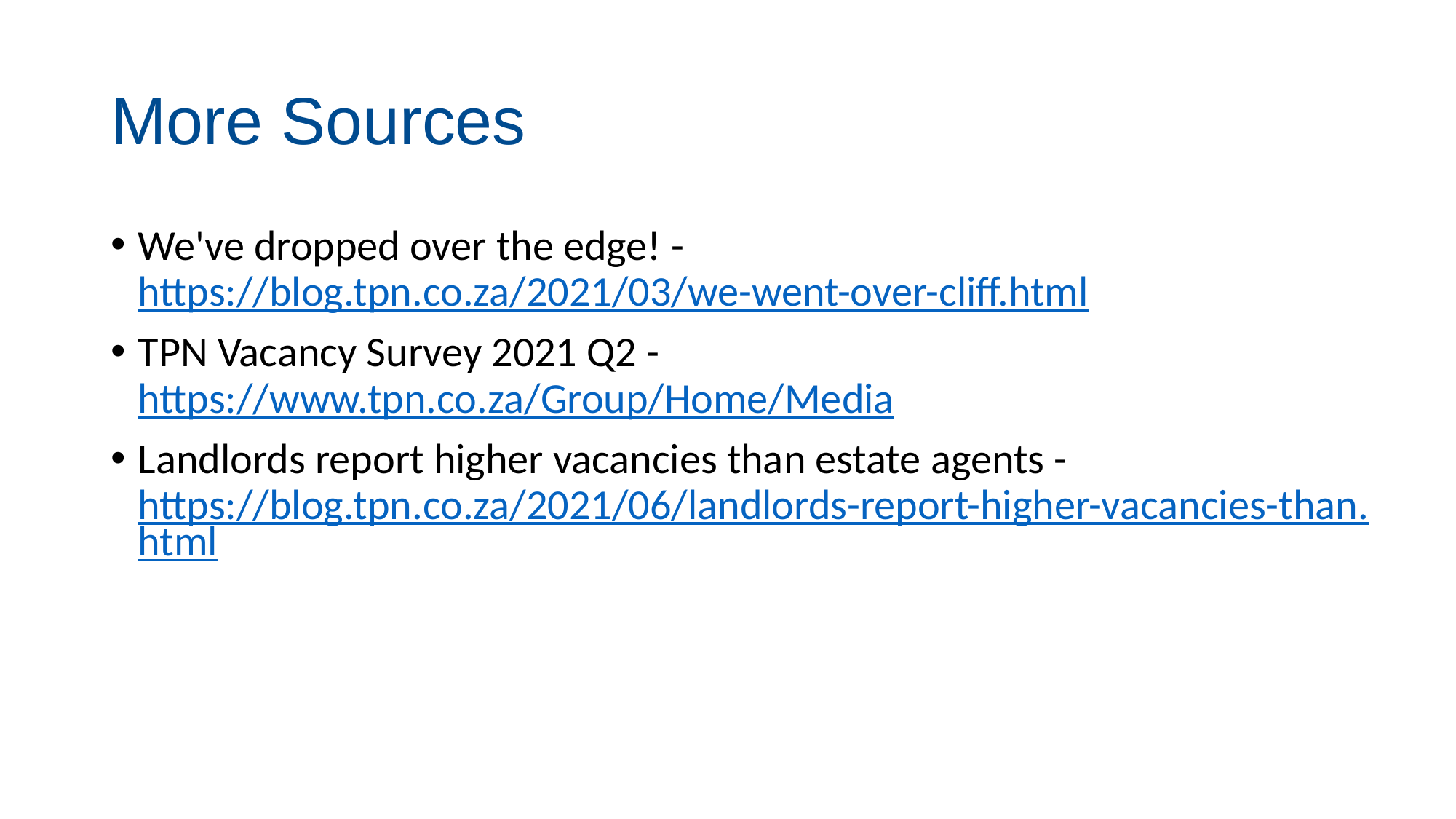

# More Sources
We've dropped over the edge! - https://blog.tpn.co.za/2021/03/we-went-over-cliff.html
TPN Vacancy Survey 2021 Q2 - https://www.tpn.co.za/Group/Home/Media
Landlords report higher vacancies than estate agents - https://blog.tpn.co.za/2021/06/landlords-report-higher-vacancies-than.html